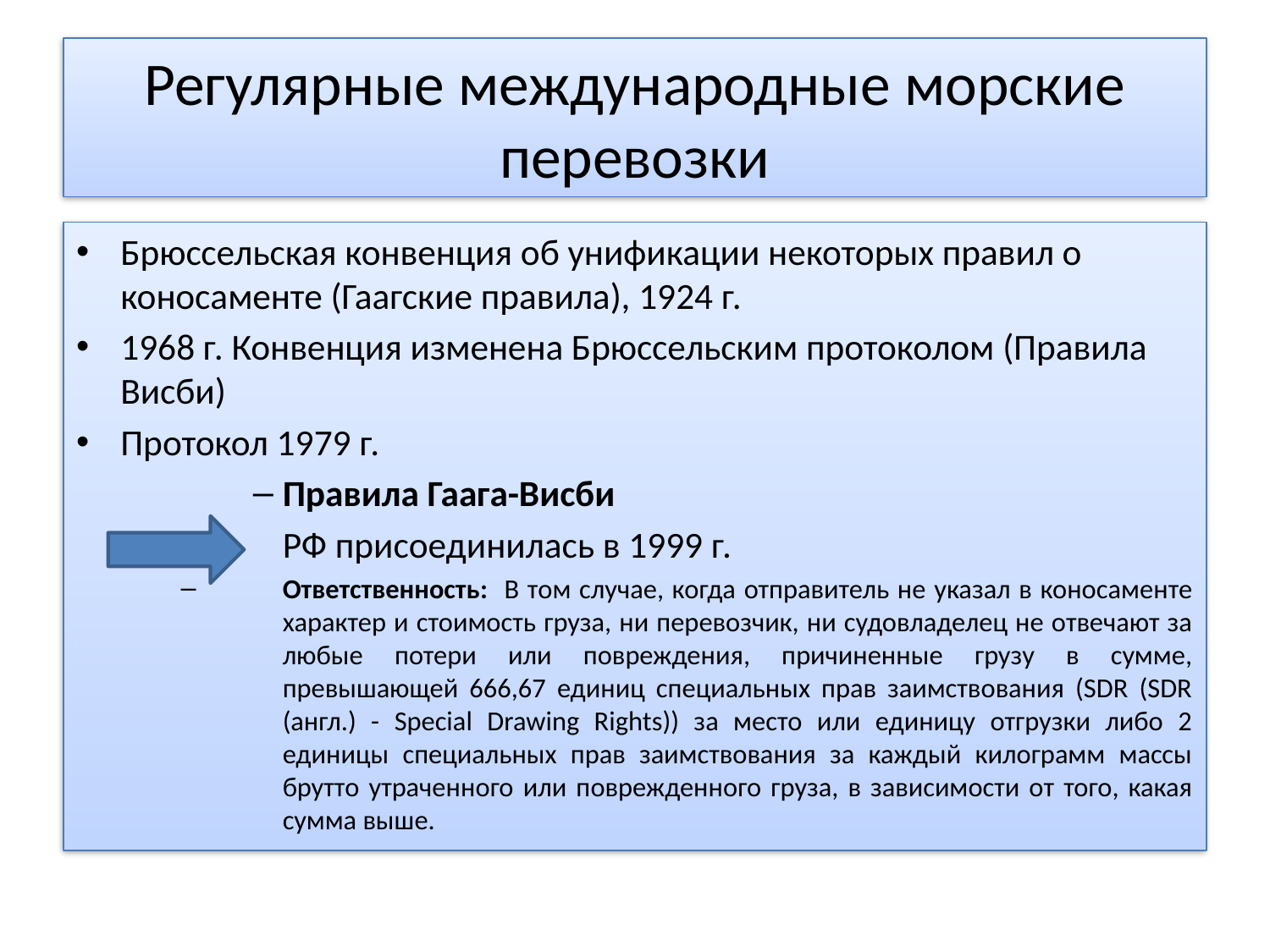

# Регулярные международные морские перевозки
Брюссельская конвенция об унификации некоторых правил о коносаменте (Гаагские правила), 1924 г.
1968 г. Конвенция изменена Брюссельским протоколом (Правила Висби)
Протокол 1979 г.
Правила Гаага-Висби
РФ присоединилась в 1999 г.
Ответственность:  В том случае, когда отправитель не указал в коносаменте характер и стоимость груза, ни перевозчик, ни судовладелец не отвечают за любые потери или повреждения, причиненные грузу в сумме, превышающей 666,67 единиц специальных прав заимствования (SDR (SDR (англ.) - Special Drawing Rights)) за место или единицу отгрузки либо 2 единицы специальных прав заимствования за каждый килограмм массы брутто утраченного или поврежденного груза, в зависимости от того, какая сумма выше.